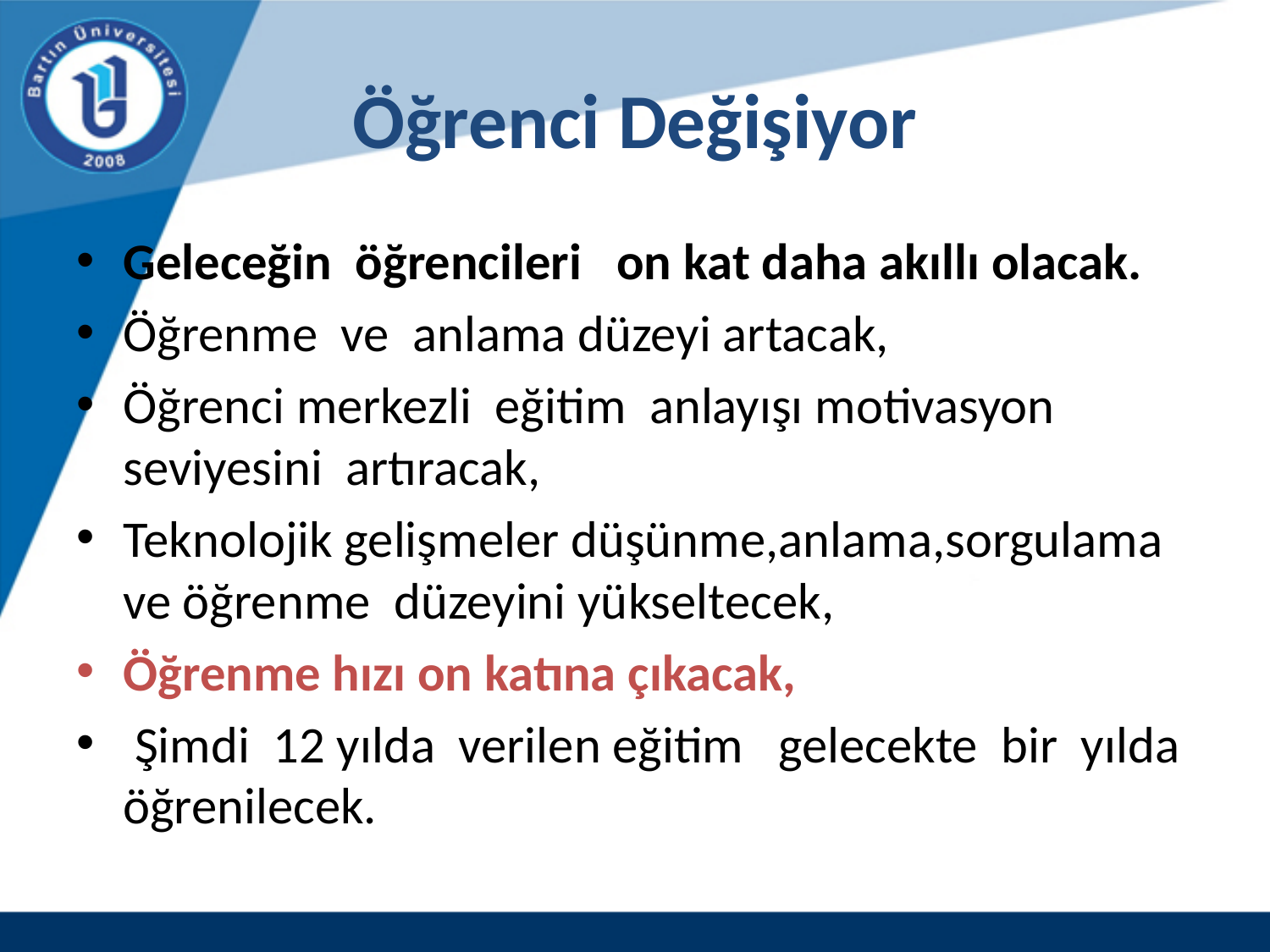

# Öğrenci Değişiyor
Geleceğin  öğrencileri   on kat daha akıllı olacak.
Öğrenme  ve  anlama düzeyi artacak,
Öğrenci merkezli  eğitim  anlayışı motivasyon seviyesini  artıracak,
Teknolojik gelişmeler düşünme,anlama,sorgulama  ve öğrenme  düzeyini yükseltecek,
Öğrenme hızı on katına çıkacak,
 Şimdi  12 yılda  verilen eğitim   gelecekte  bir  yılda  öğrenilecek.